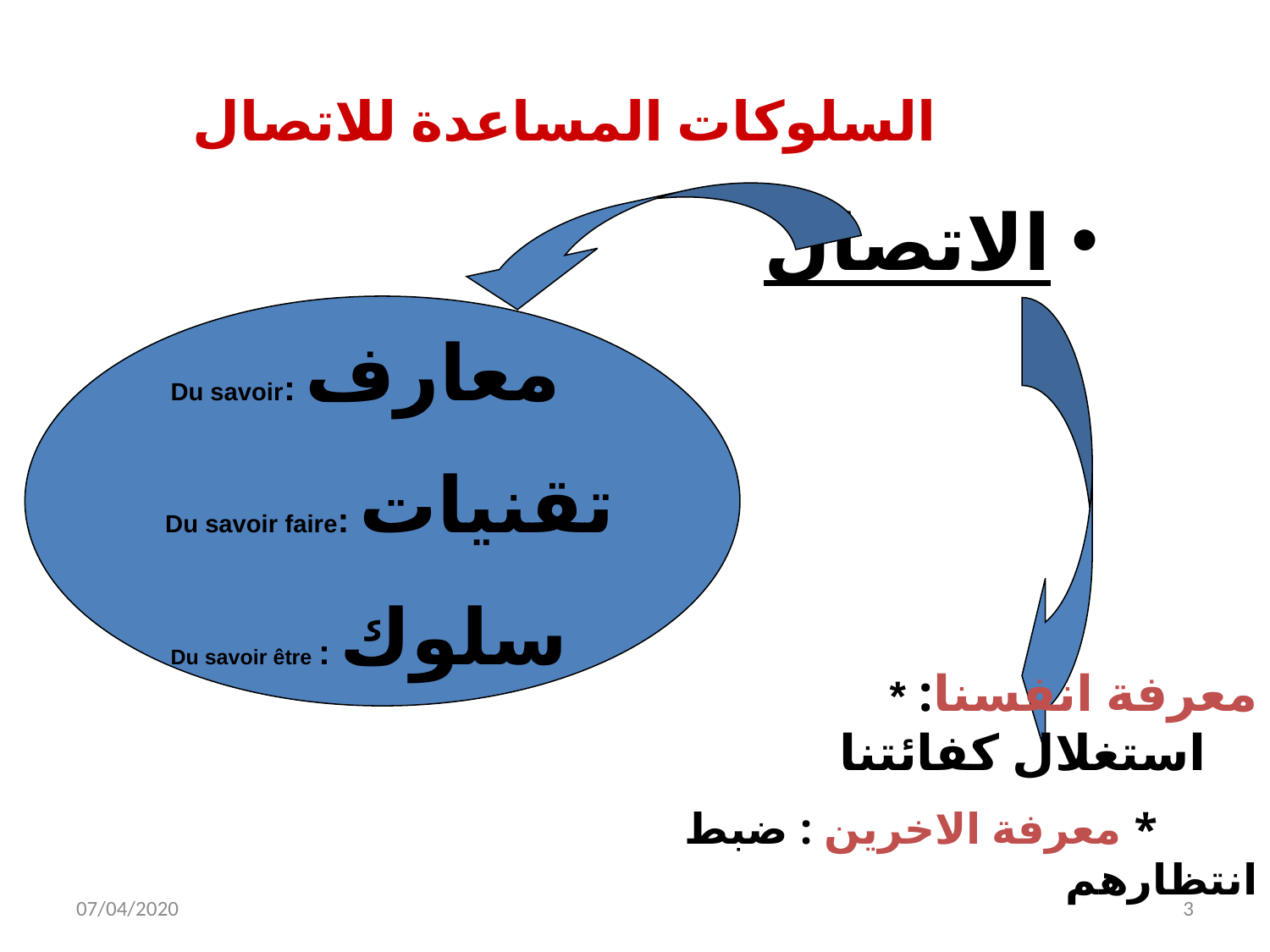

السلوكات المساعدة للاتصال
الاتصال

  Du savoir: معارف
  Du savoir faire: تقنيات
  Du savoir être : سلوك

         * معرفة انفسنا: استغلال كفائتنا
         * معرفة الاخرين : ضبط انتظارهم

07/04/2020
3